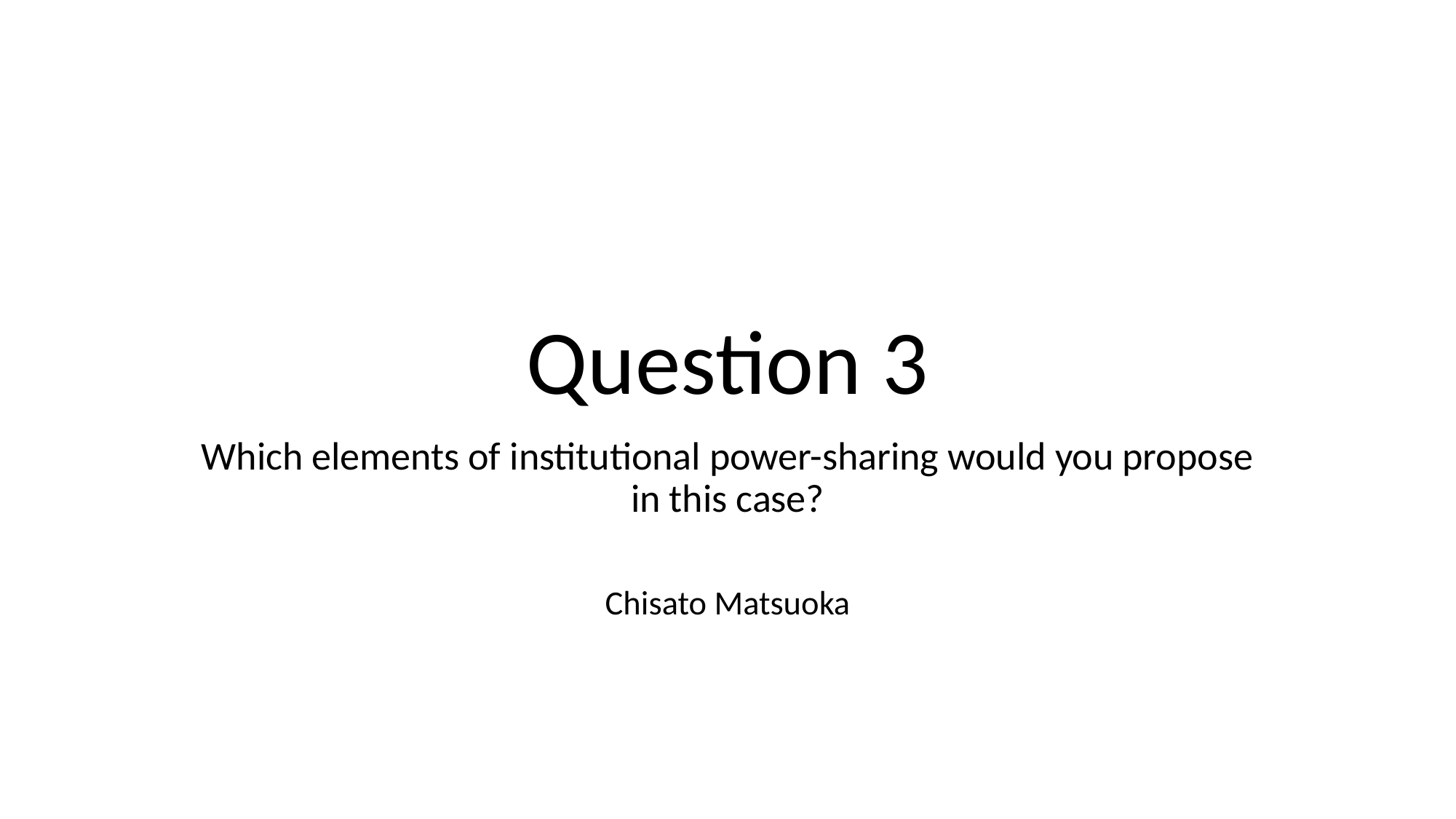

# Question 3
Which elements of institutional power-sharing would you propose in this case?

Chisato Matsuoka